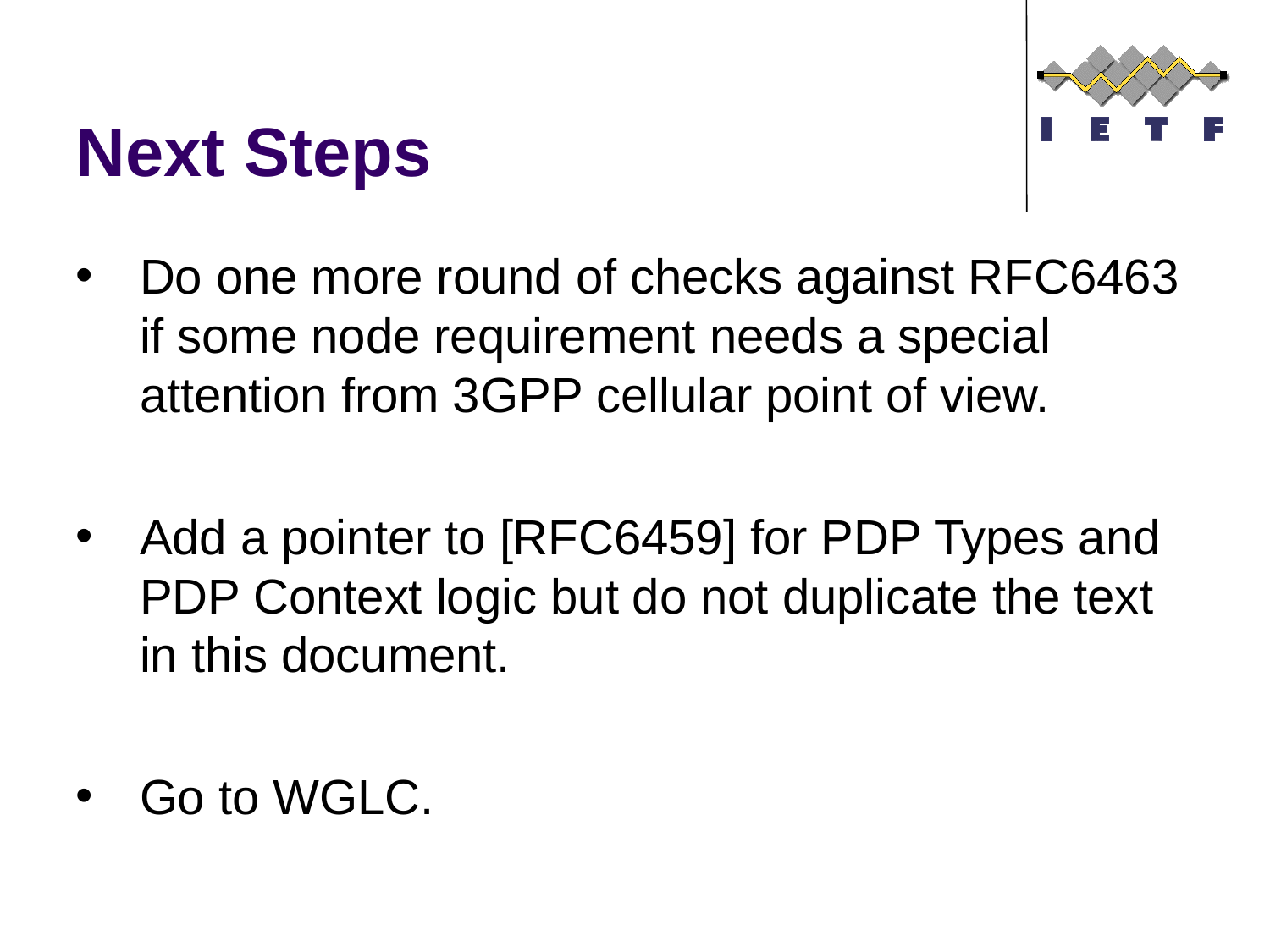

# Next Steps
Do one more round of checks against RFC6463 if some node requirement needs a special attention from 3GPP cellular point of view.

Add a pointer to [RFC6459] for PDP Types and PDP Context logic but do not duplicate the text in this document.

Go to WGLC.